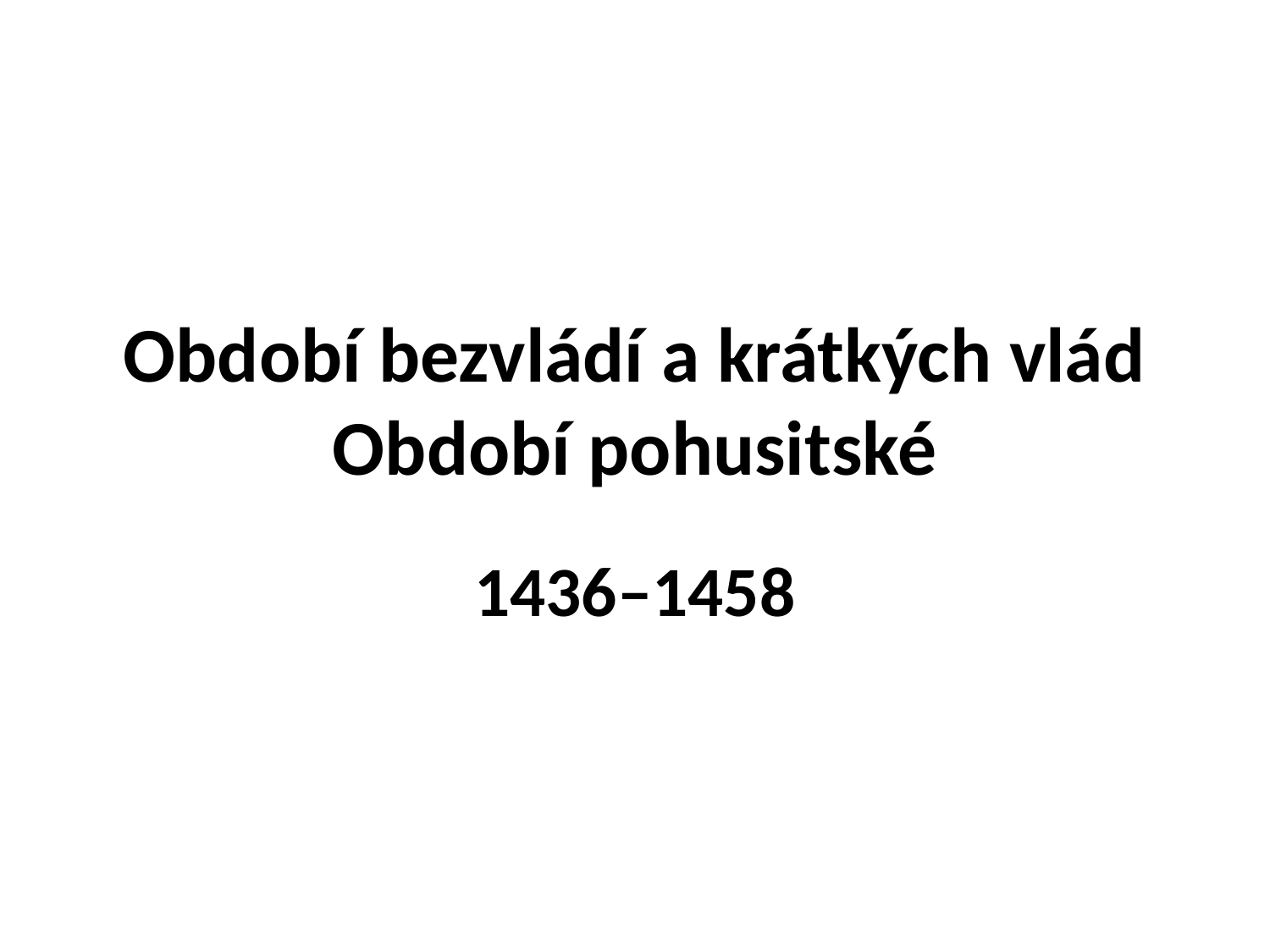

# Období bezvládí a krátkých vlád Období pohusitské
1436–1458